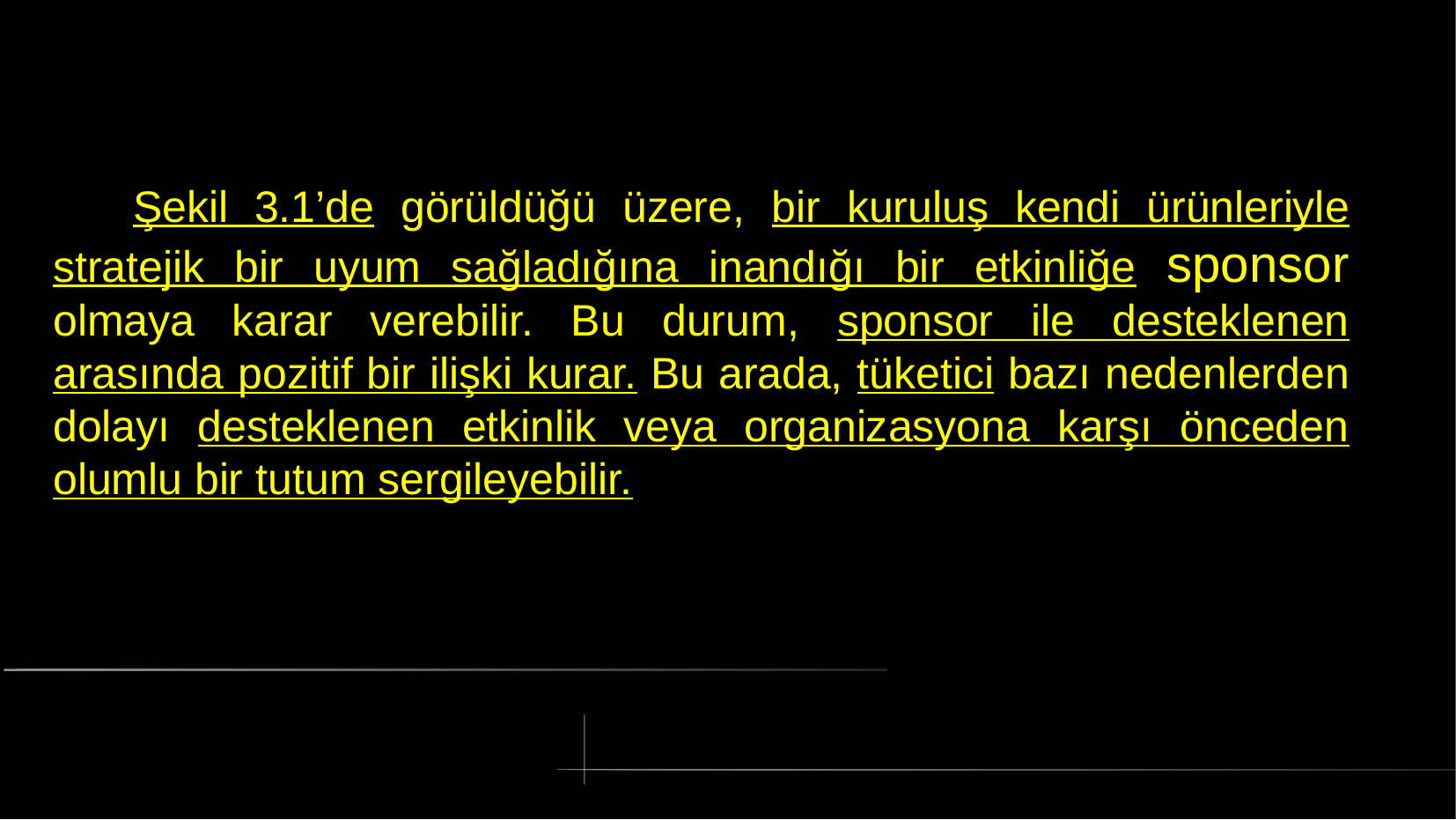

# Şekil 3.1’de görüldüğü üzere, bir kuruluş kendi ürünleriyle stratejik bir uyum sağladığına inandığı bir etkinliğe sponsor olmaya karar verebilir. Bu durum, sponsor ile desteklenen arasında pozitif bir ilişki kurar. Bu arada, tüketici bazı nedenlerden dolayı desteklenen etkinlik veya organizasyona karşı önceden olumlu bir tutum sergileyebilir.